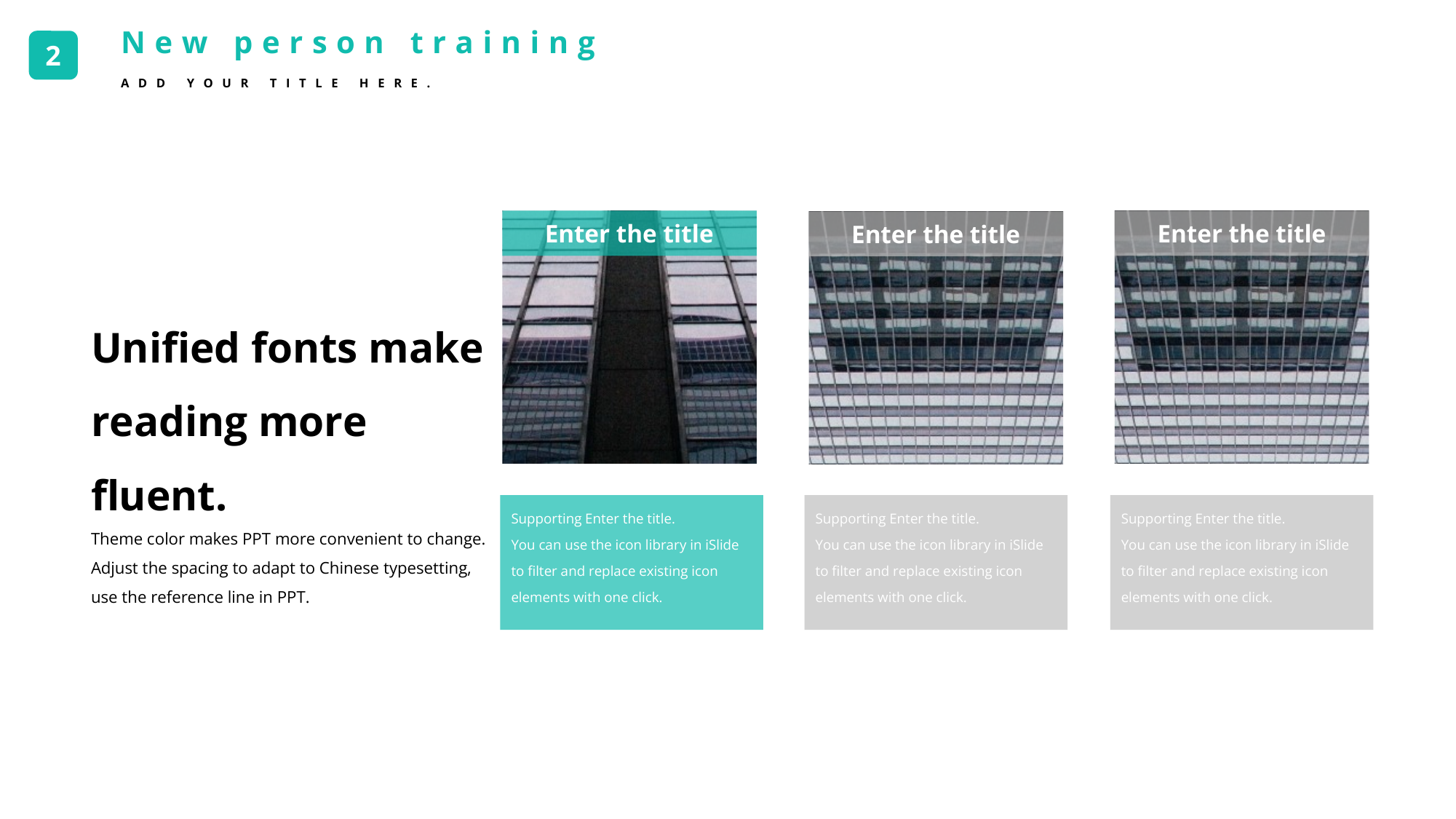

New person training
ADD YOUR TITLE HERE.
2
Enter the title

Enter the title

Enter the title

Unified fonts make reading more fluent.
Theme color makes PPT more convenient to change.
Adjust the spacing to adapt to Chinese typesetting, use the reference line in PPT.
Supporting Enter the title.
You can use the icon library in iSlide   to filter and replace existing icon elements with one click.
Supporting Enter the title.
You can use the icon library in iSlide   to filter and replace existing icon elements with one click.
Supporting Enter the title.
You can use the icon library in iSlide   to filter and replace existing icon elements with one click.